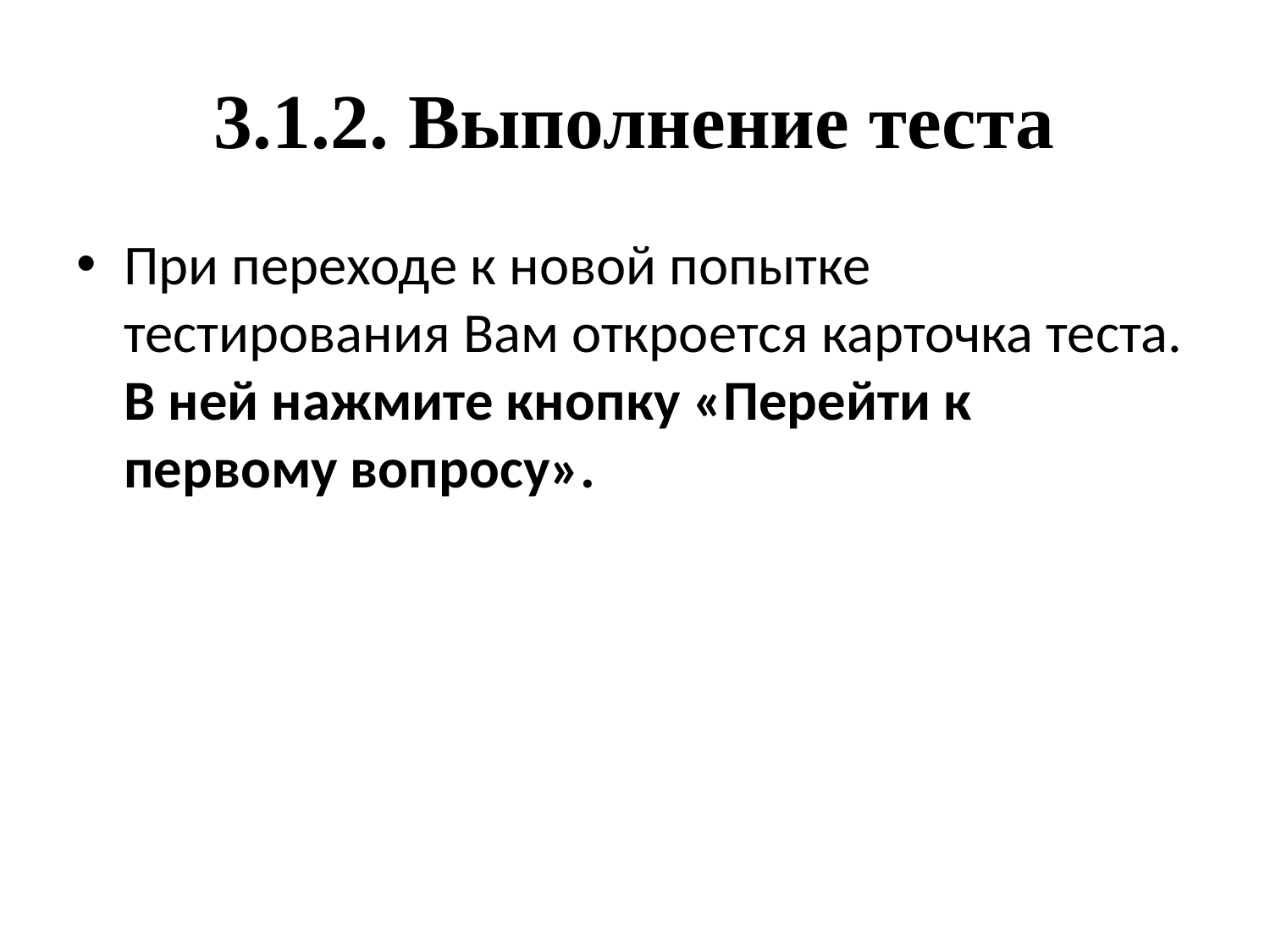

# 3.1.2. Выполнение теста
При переходе к новой попытке тестирования Вам откроется карточка теста. В ней нажмите кнопку «Перейти к первому вопросу».